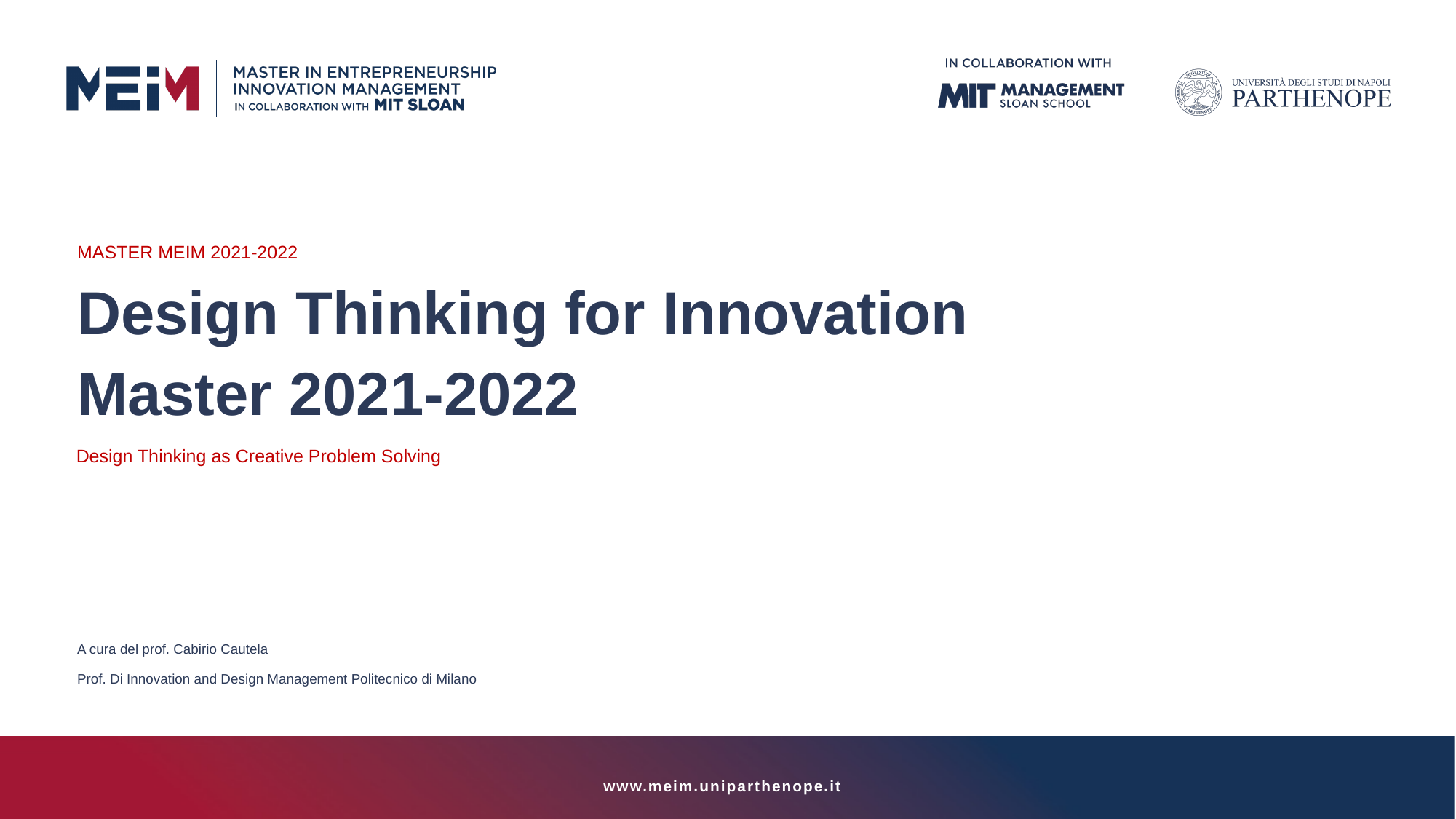

MASTER MEIM 2021-2022
Design Thinking for Innovation
Master 2021-2022
Design Thinking as Creative Problem Solving
A cura del prof. Cabirio Cautela
Prof. Di Innovation and Design Management Politecnico di Milano